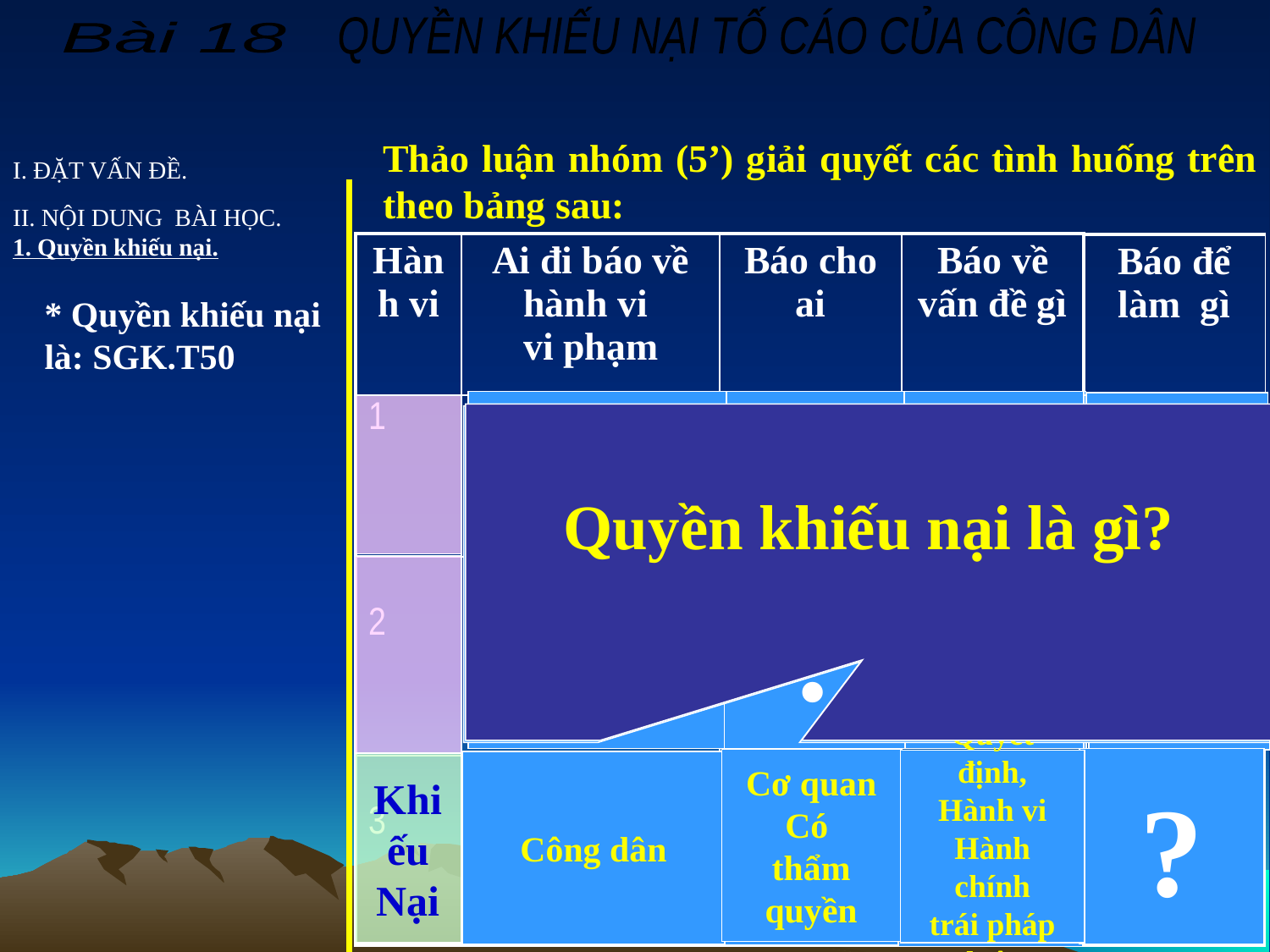

QUYỀN KHIẾU NẠI TỐ CÁO CỦA CÔNG DÂN
Bài 18
Thảo luận nhóm (5’) giải quyết các tình huống trên theo bảng sau:
I. ĐẶT VẤN ĐỀ.
II. NỘI DUNG  BÀI HỌC.
1. Quyền khiếu nại.
| Hành vi | Ai đi báo về hành vi vi phạm | Báo cho ai | Báo về vấn đề gì |
| --- | --- | --- | --- |
| 1 | Em là người đi báo | Công an | Hành vi Vi phạm pháp luật |
| 2 | Em đi báo hoặc nói với bạn An để bạn đi báo | Công an Nhà trường | Hành vi Vi phạm pháp luật |
| 3 | Anh H | Giám đốc; cơ quan cấp trên | Quyết định chưa rõ ràng |
| Báo để làm gì |
| --- |
| Bảo vệ trật tự xã hội |
| Bảo vệ trật tự xã hội |
| Bảo vệ lợi ích của chính H |
* Quyền khiếu nại là: SGK.T50

?
?
?
?

Quyền khiếu nại là gì?

Khi nào công dân có quyền khiếu nại?

?
?
?
?

?
Cơ quan
Có
thẩm quyền
Quyết định,
Hành vi
Hành chính
trái pháp luật
?
Công dân
Khiếu
Nại
?
?